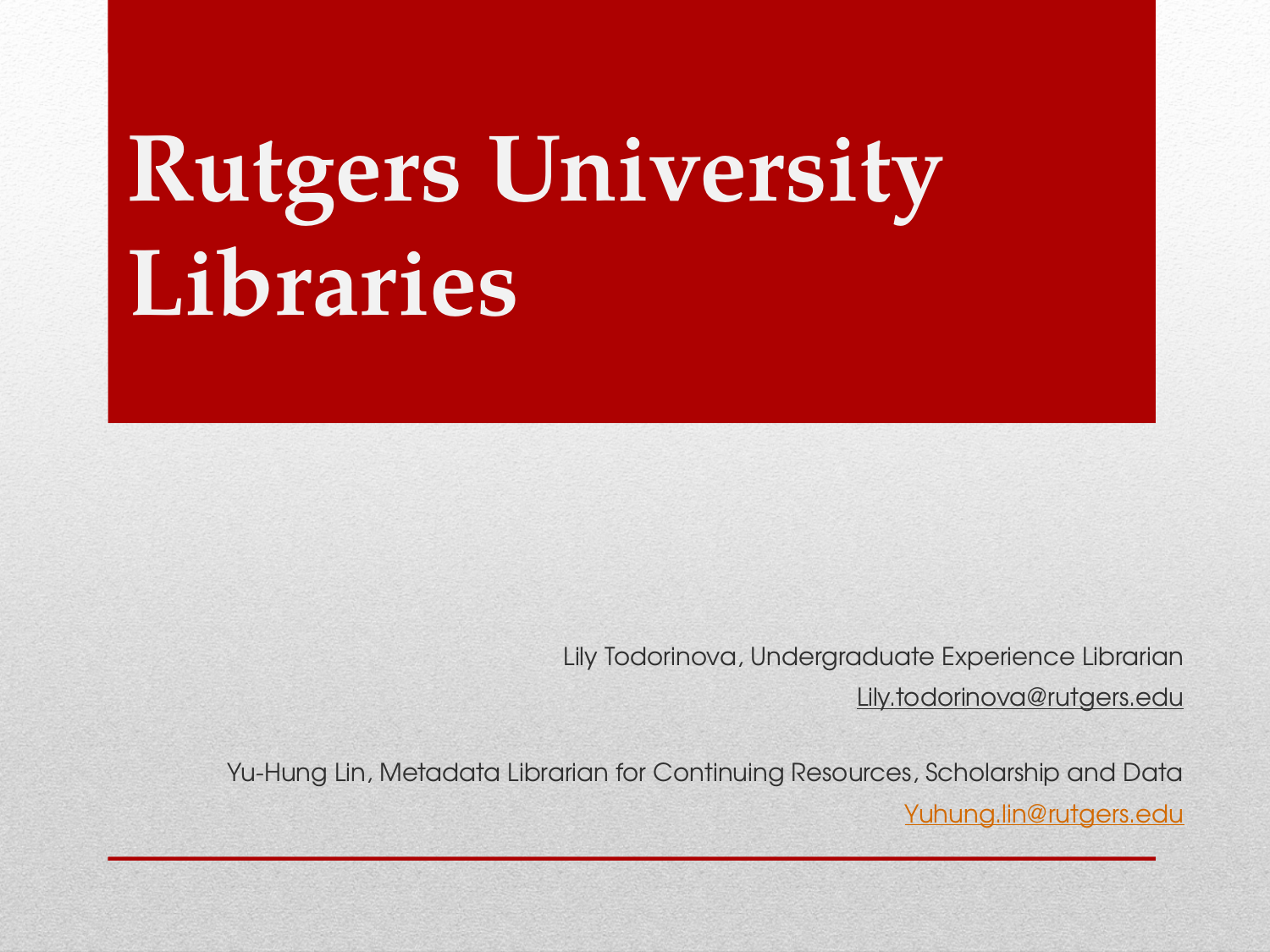

Rutgers University Libraries
# Lily Todorinova, Undergraduate Experience Librarian
Lily.todorinova@rutgers.edu
Yu-Hung Lin, Metadata Librarian for Continuing Resources, Scholarship and Data
Yuhung.lin@rutgers.edu